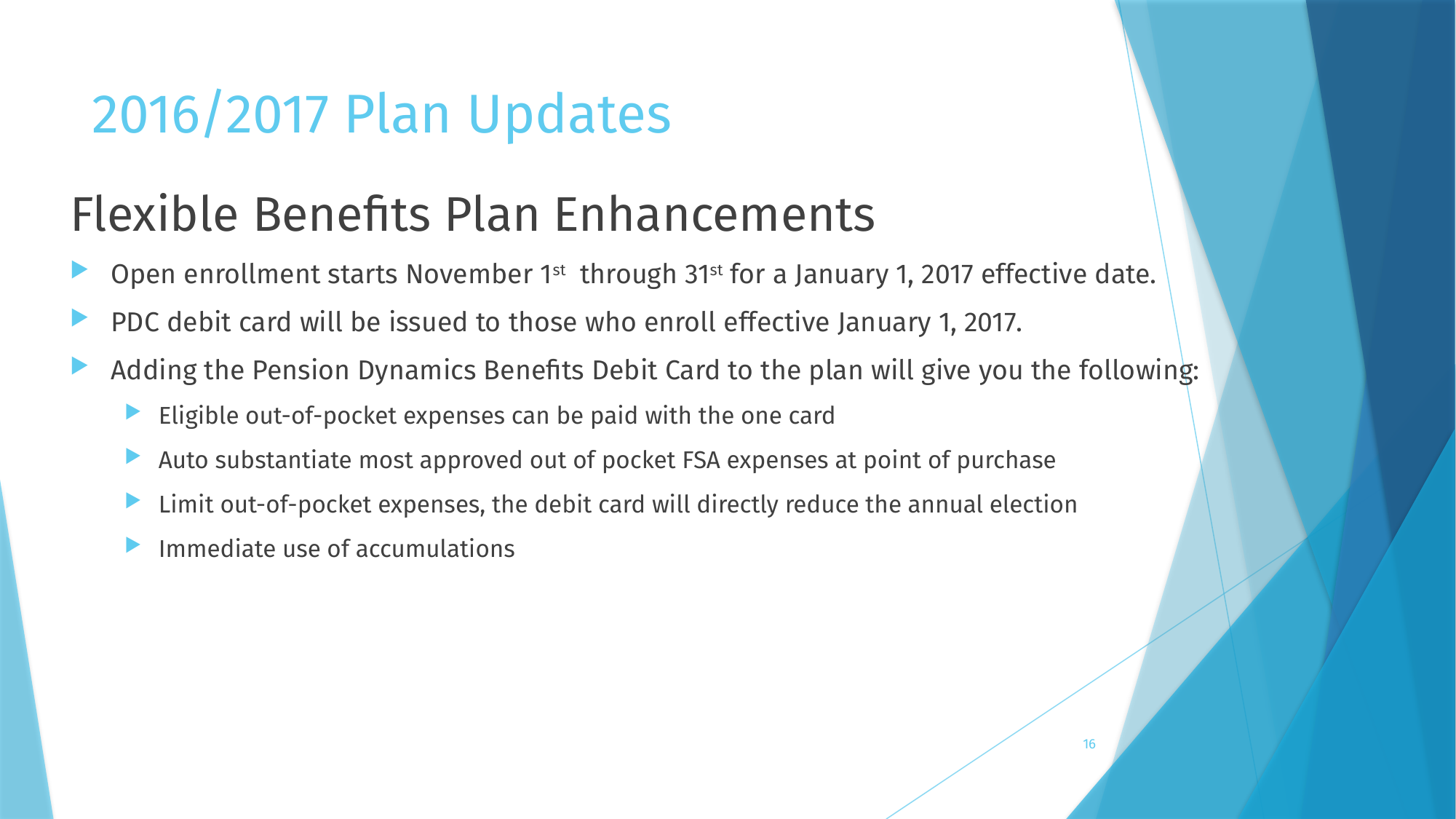

# 2016/2017 Plan Updates
Flexible Benefits Plan Enhancements
Open enrollment starts November 1st  through 31st for a January 1, 2017 effective date.
PDC debit card will be issued to those who enroll effective January 1, 2017.
Adding the Pension Dynamics Benefits Debit Card to the plan will give you the following:
Eligible out-of-pocket expenses can be paid with the one card
Auto substantiate most approved out of pocket FSA expenses at point of purchase
Limit out-of-pocket expenses, the debit card will directly reduce the annual election
Immediate use of accumulations

16